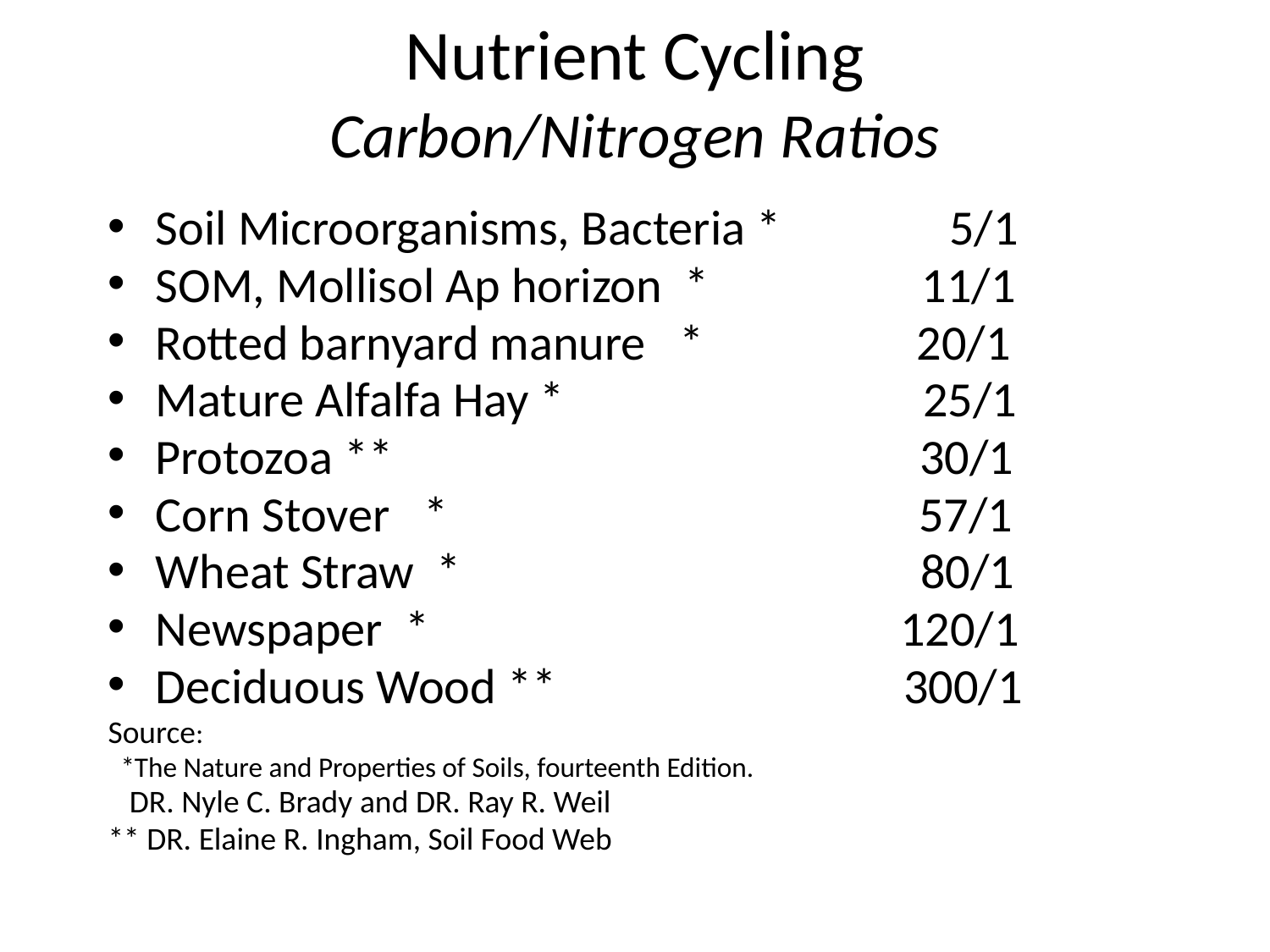

# Nutrient Cycling Carbon/Nitrogen Ratios
Soil Microorganisms, Bacteria *               5/1
SOM, Mollisol Ap horizon  *                   11/1
Rotted barnyard manure   *                   20/1
Mature Alfalfa Hay *                                25/1
Protozoa **                                               30/1
Corn Stover   *                                          57/1
Wheat Straw  *                                         80/1
Newspaper  *                                          120/1
Deciduous Wood **                               300/1
Source:
  *The Nature and Properties of Soils, fourteenth Edition.
   DR. Nyle C. Brady and DR. Ray R. Weil
** DR. Elaine R. Ingham, Soil Food Web